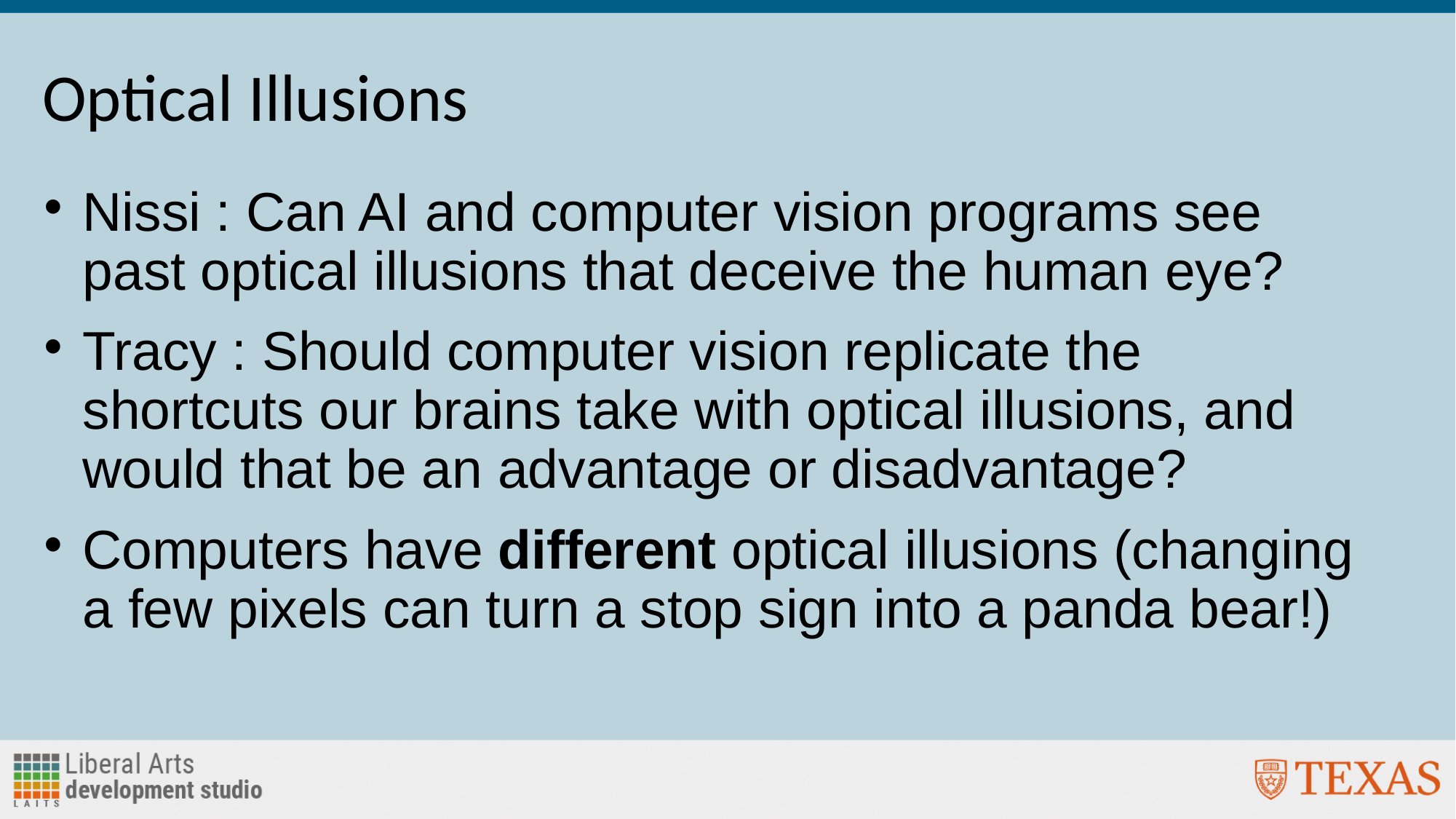

# Optical Illusions
Nissi : Can AI and computer vision programs see past optical illusions that deceive the human eye?
Tracy : Should computer vision replicate the shortcuts our brains take with optical illusions, and would that be an advantage or disadvantage?
Computers have different optical illusions (changing a few pixels can turn a stop sign into a panda bear!)